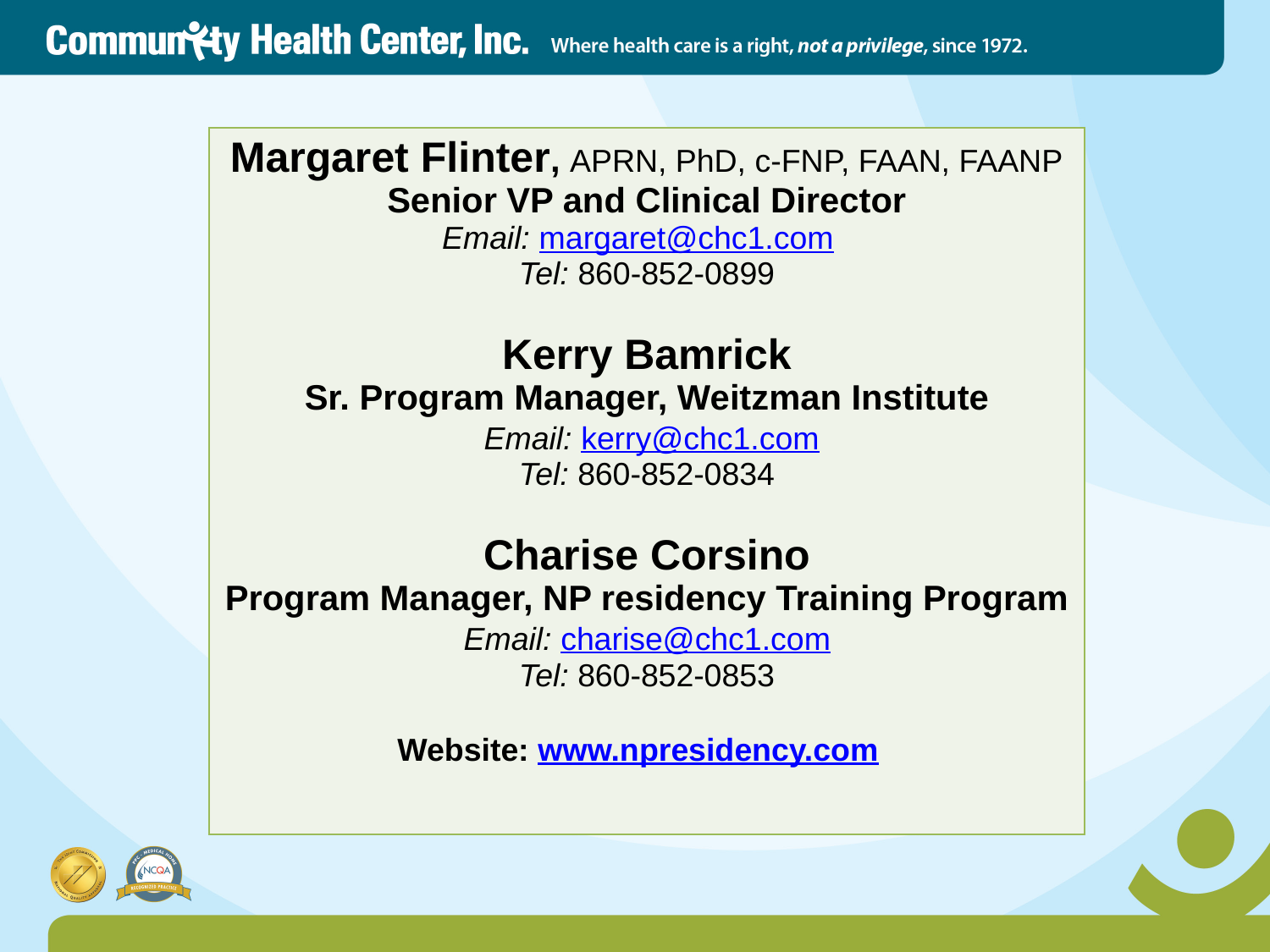

| Margaret Flinter, APRN, PhD, c-FNP, FAAN, FAANP Senior VP and Clinical Director Email: margaret@chc1.com Tel: 860-852-0899 Kerry Bamrick Sr. Program Manager, Weitzman Institute Email: kerry@chc1.com Tel: 860-852-0834 Charise Corsino Program Manager, NP residency Training Program Email: charise@chc1.com Tel: 860-852-0853 Website: www.npresidency.com |
| --- |